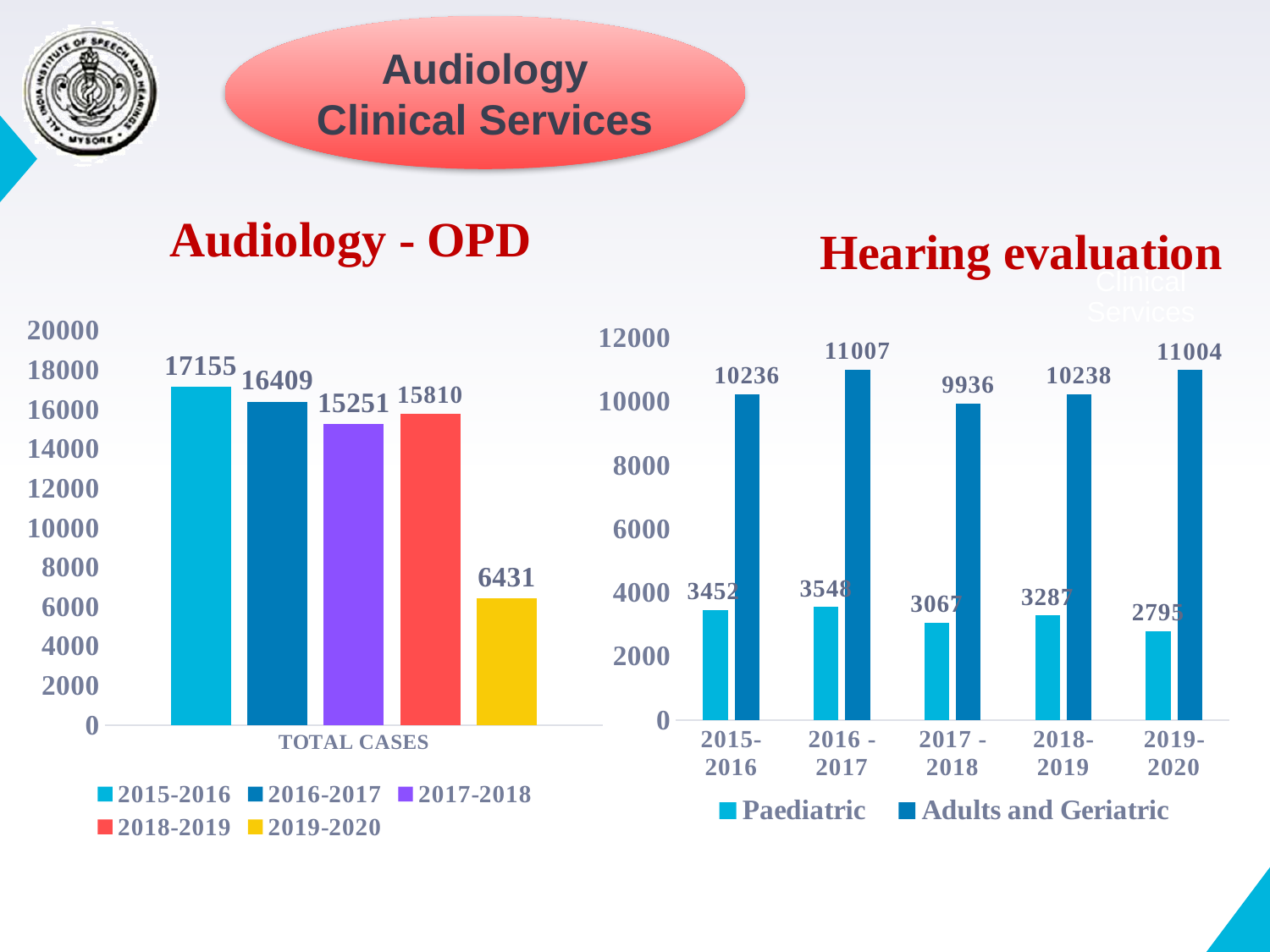

Audiology Clinical Services

### Chart: Audiology - OPD

| Category | 2015-2016 | 2016-2017 | 2017-2018 | 2018-2019 | 2019-2020 |
|---|---|---|---|---|---|
| TOTAL CASES | 17155.0 | 16409.0 | 15251.0 | 15810.0 | 6431.0 |
Clinical Services

### Chart: Hearing evaluation

| Category | Paediatric  | Adults and Geriatric  |
|---|---|---|
| 2015- 2016 | 3452.0 | 10236.0 |
| 2016 - 2017 | 3548.0 | 11007.0 |
| 2017 -2018 | 3067.0 | 9936.0 |
| 2018-2019 | 3287.0 | 10238.0 |
| 2019-2020 | 2795.0 | 11004.0 |